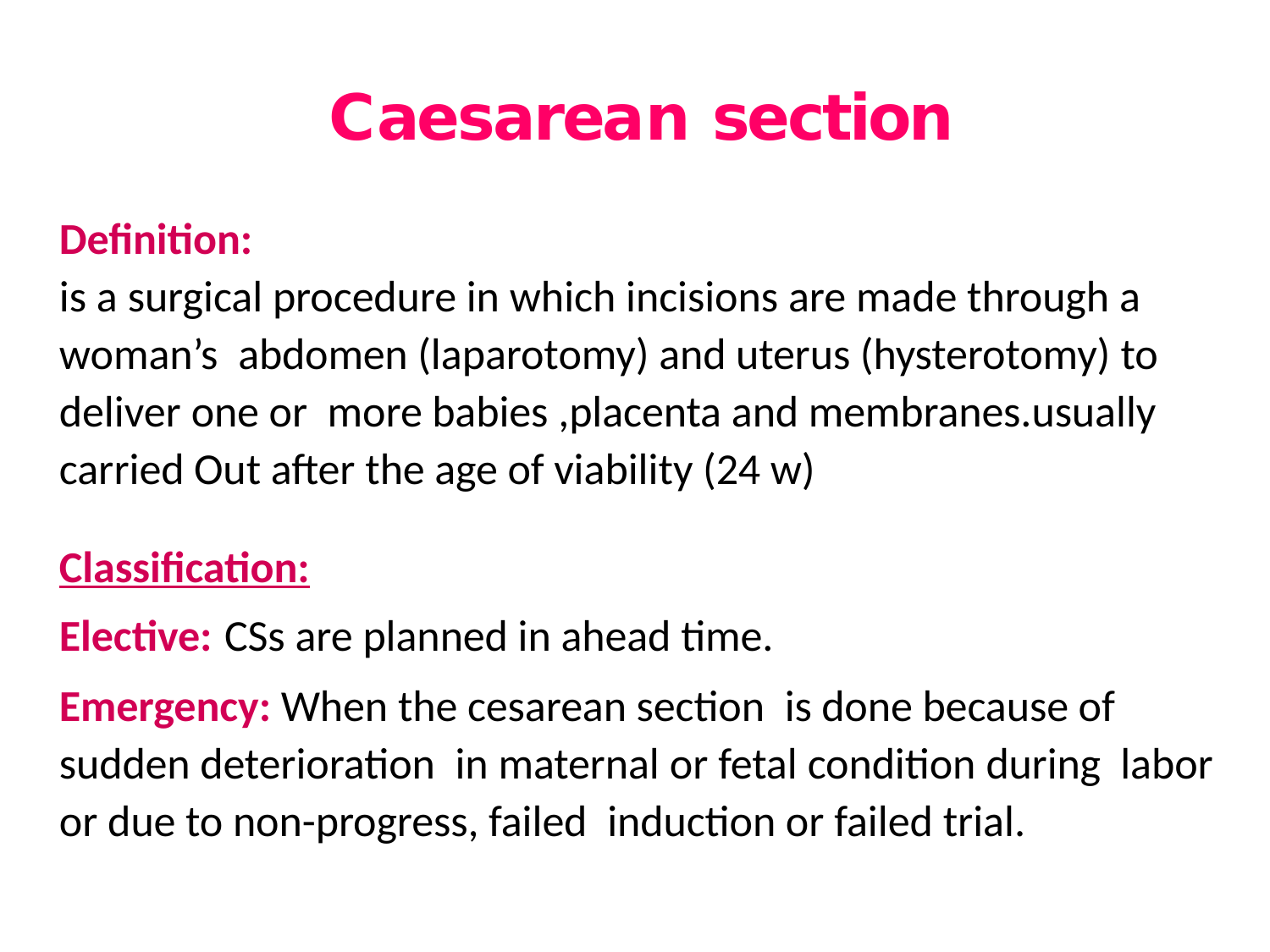

# Caesarean section
Definition:
is a surgical procedure in which incisions are made through a woman’s  abdomen (laparotomy) and uterus (hysterotomy) to deliver one or  more babies ,placenta and membranes.usually carried Out after the age of viability (24 w)

Classification:
Elective: CSs are planned in ahead time.
Emergency: When the cesarean section  is done because of sudden deterioration  in maternal or fetal condition during  labor or due to non-progress, failed  induction or failed trial.